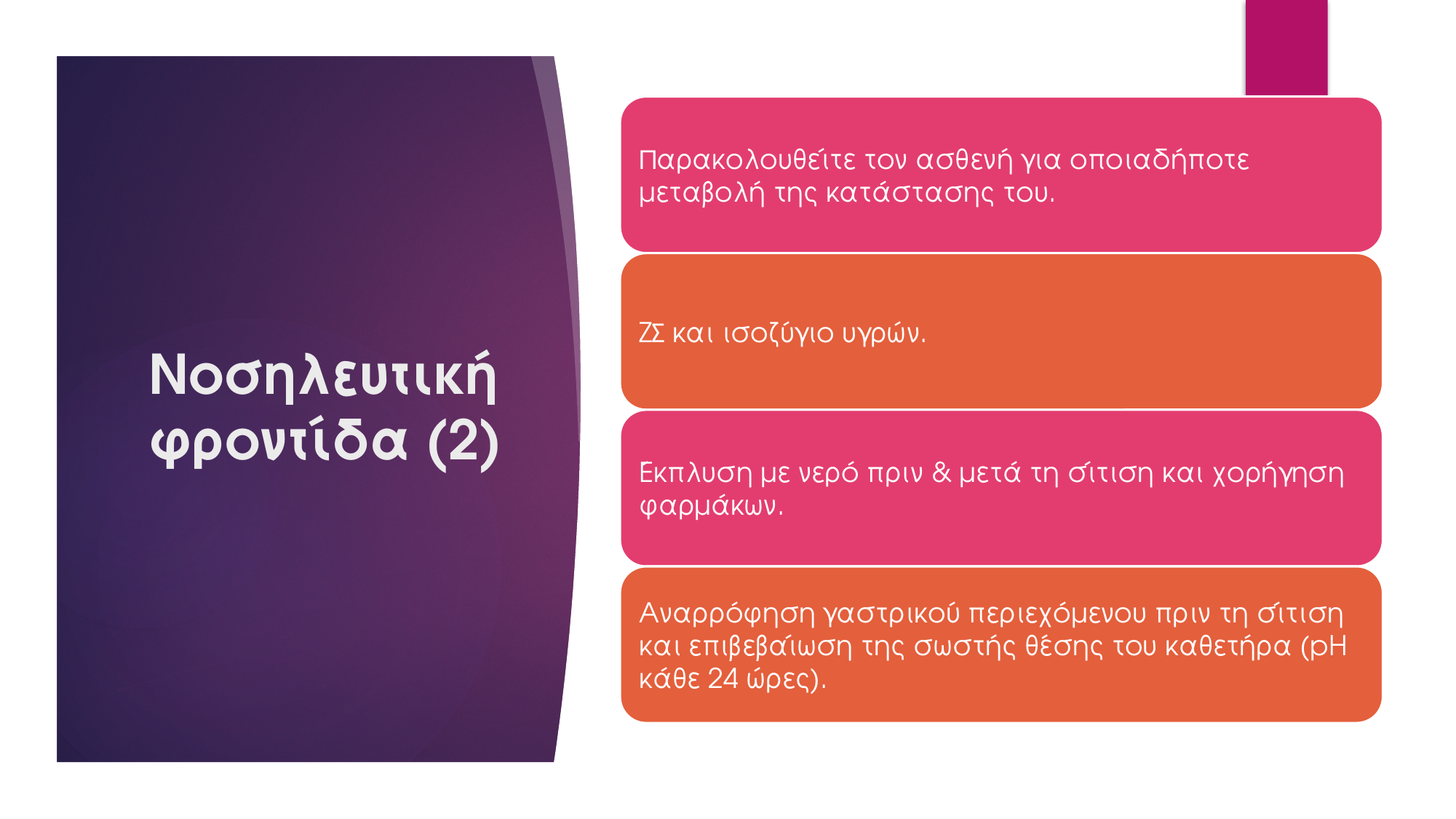

Παρακολουθείτε τον ασθενή για οποιαδήποτε μεταβολή της κατάστασης του.
ΖΣ και ισοζύγιο υγρών.
Έκπλυση με νερό πριν & μετά τη σίτιση και χορήγηση φαρμάκων.
Αναρρόφηση γαστρικού περιεχόμενου πριν τη σίτιση και επιβεβαίωση της σωστής θέσης του καθετήρα (pH κάθε 24 ώρες).
# Νοσηλευτική φροντίδα (2)